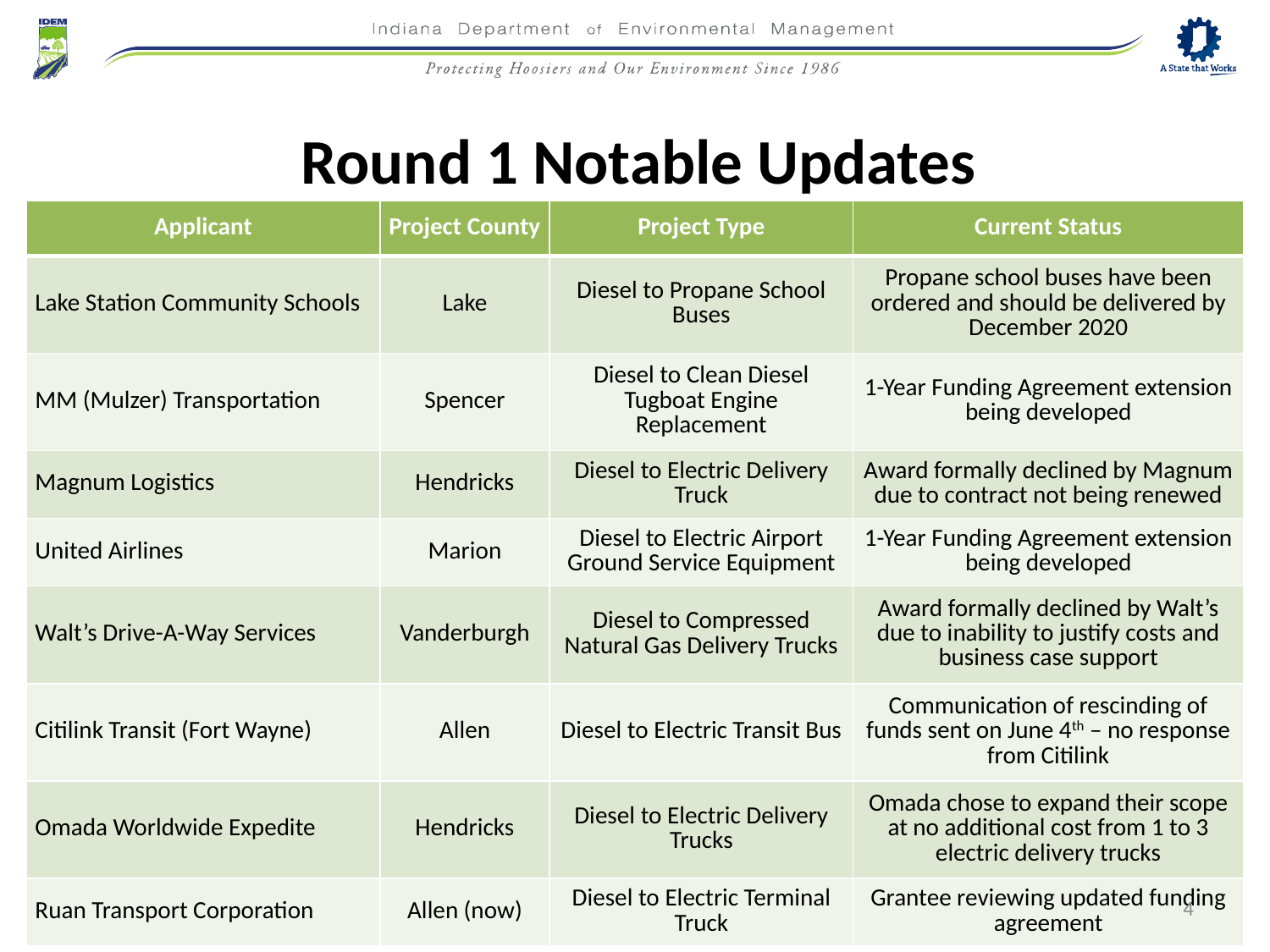

Round 1 Notable Updates
| Applicant​ | Project County​ | Project Type​ | Current Status​ |
| --- | --- | --- | --- |
| Lake Station Community Schools | Lake | Diesel to Propane School Buses | Propane school buses have been ordered and should be delivered by December 2020 |
| MM (Mulzer) Transportation | Spencer | Diesel to Clean Diesel Tugboat Engine Replacement | 1-Year Funding Agreement extension being developed |
| Magnum Logistics | Hendricks | Diesel to Electric Delivery Truck | Award formally declined by Magnum due to contract not being renewed |
| United Airlines | Marion | Diesel to Electric Airport Ground Service Equipment | 1-Year Funding Agreement extension being developed |
| Walt’s Drive-A-Way Services | Vanderburgh | Diesel to Compressed Natural Gas Delivery Trucks | Award formally declined by Walt’s due to inability to justify costs and business case support |
| Citilink Transit (Fort Wayne) | Allen | Diesel to Electric Transit Bus | Communication of rescinding of funds sent on June 4th – no response from Citilink |
| Omada Worldwide Expedite | Hendricks | Diesel to Electric Delivery Trucks | Omada chose to expand their scope at no additional cost from 1 to 3 electric delivery trucks |
| Ruan Transport Corporation​ | Allen (now)​ | Diesel to Electric Terminal Truck​ | Grantee reviewing updated funding agreement |

4